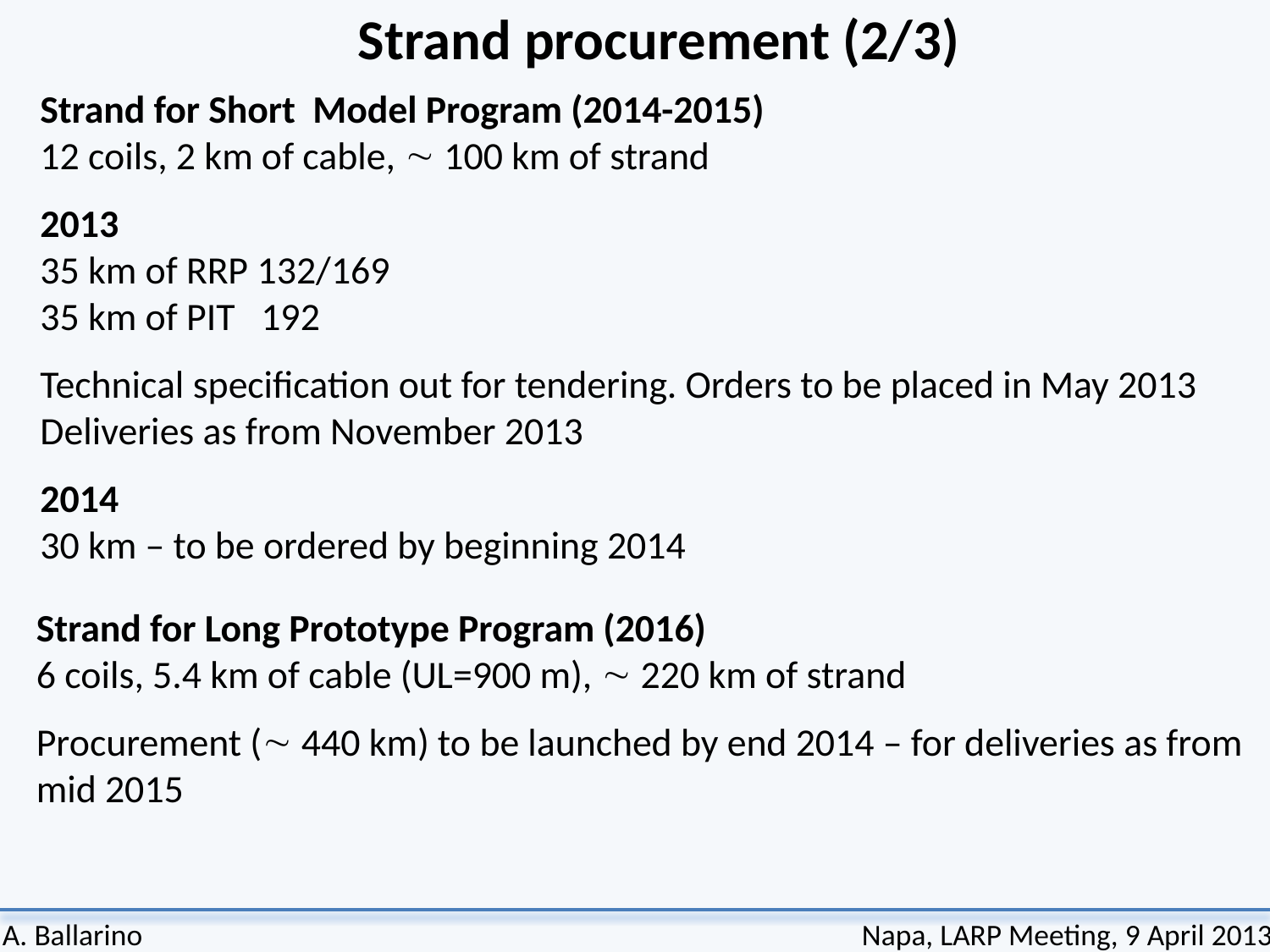

Strand procurement (2/3)
Strand for Short  Model Program (2014-2015)
12 coils, 2 km of cable, ∼ 100 km of strand

2013
35 km of RRP 132/169
35 km of PIT   192

Technical specification out for tendering. Orders to be placed in May 2013
Deliveries as from November 2013

2014
30 km – to be ordered by beginning 2014

Strand for Long Prototype Program (2016)
6 coils, 5.4 km of cable (UL=900 m), ∼ 220 km of strand

Procurement (∼ 440 km) to be launched by end 2014 – for deliveries as from
mid 2015

A. Ballarino
Napa, LARP Meeting, 9 April 2013